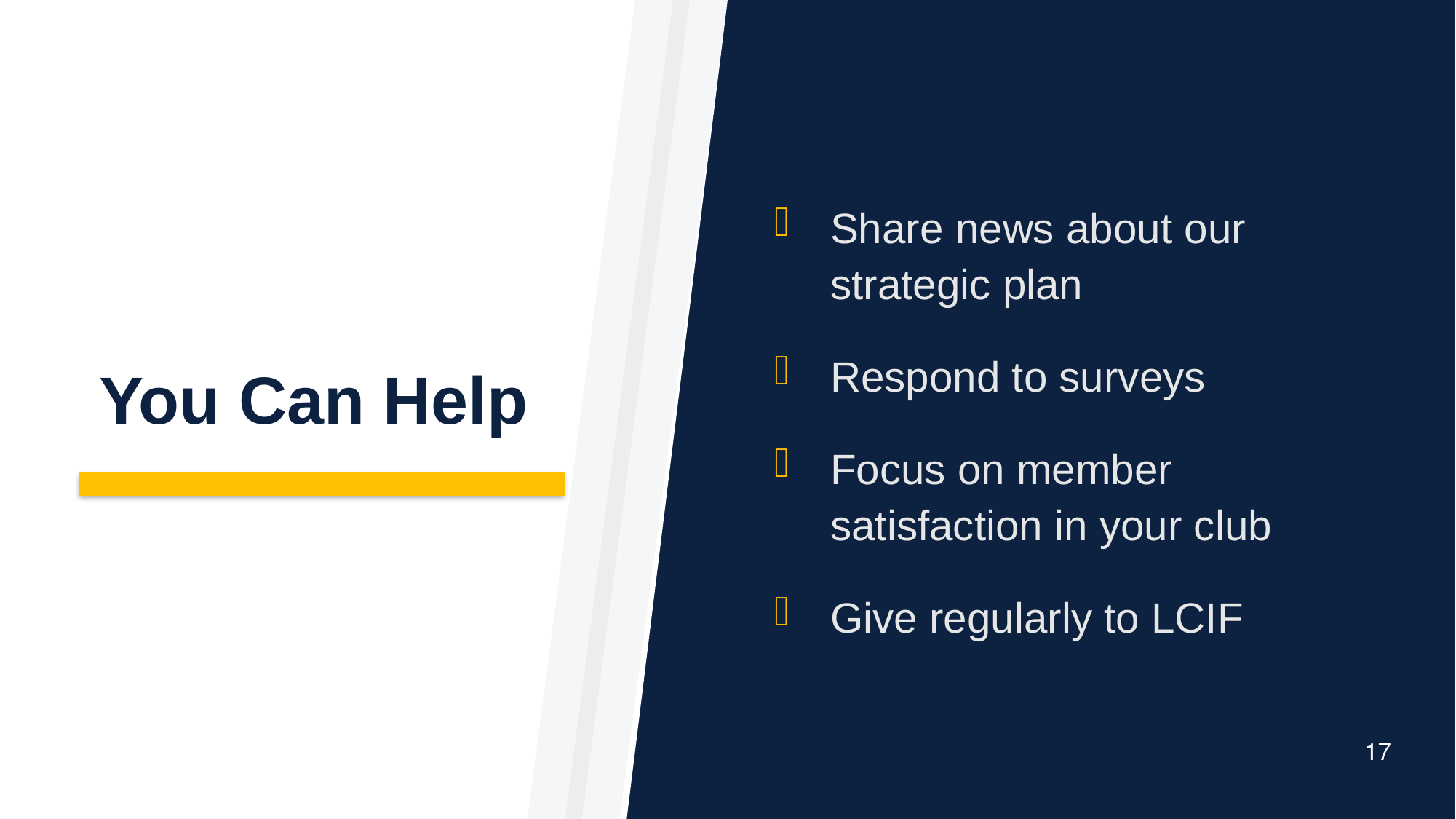

Share news about our strategic plan
Respond to surveys
Focus on member satisfaction in your club
Give regularly to LCIF
# You Can Help